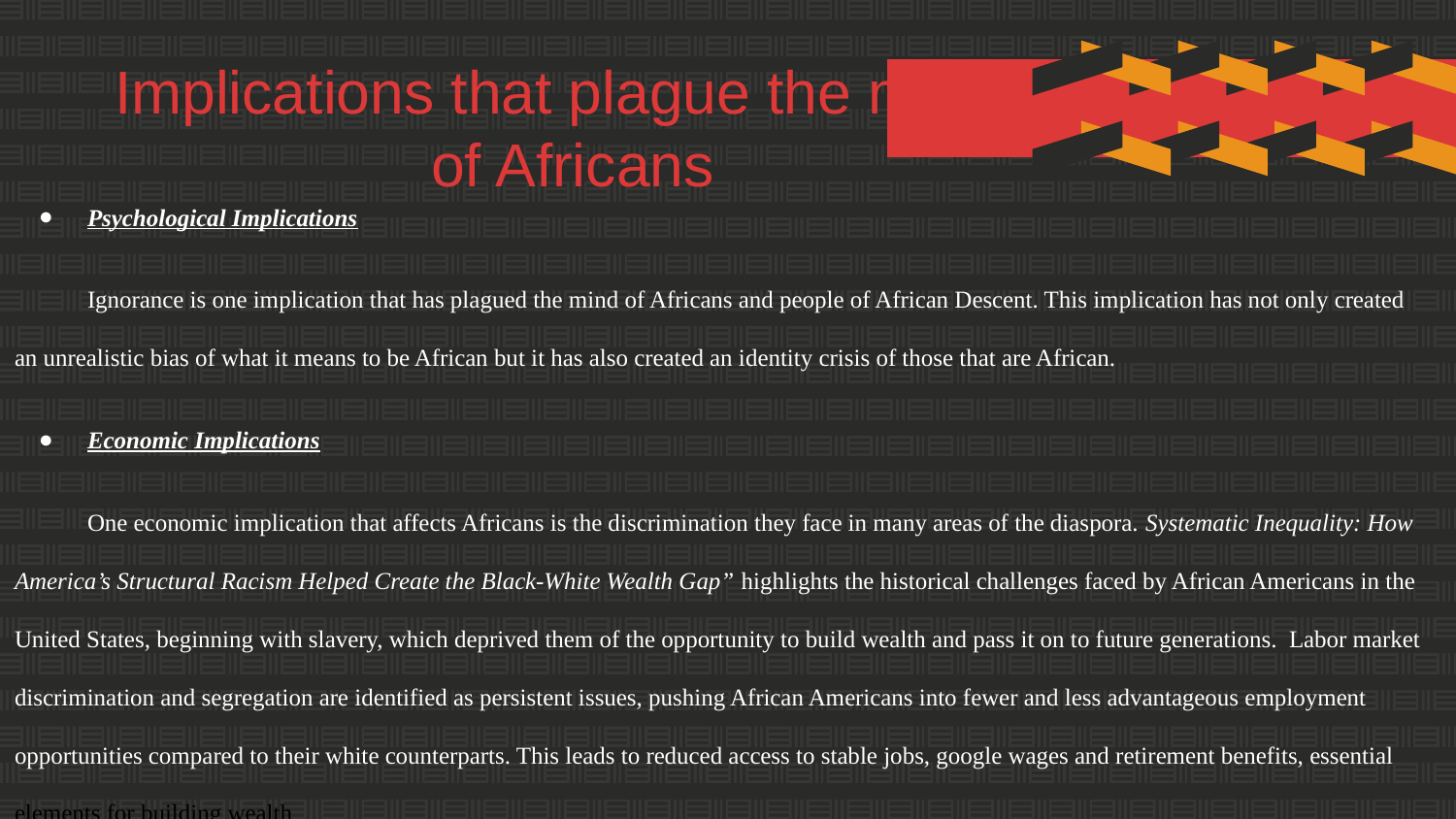

# Implications that plague the minds of Africans
Psychological Implications
Ignorance is one implication that has plagued the mind of Africans and people of African Descent. This implication has not only created an unrealistic bias of what it means to be African but it has also created an identity crisis of those that are African.
Economic Implications
One economic implication that affects Africans is the discrimination they face in many areas of the diaspora. Systematic Inequality: How America’s Structural Racism Helped Create the Black-White Wealth Gap” highlights the historical challenges faced by African Americans in the United States, beginning with slavery, which deprived them of the opportunity to build wealth and pass it on to future generations.  Labor market discrimination and segregation are identified as persistent issues, pushing African Americans into fewer and less advantageous employment opportunities compared to their white counterparts. This leads to reduced access to stable jobs, google wages and retirement benefits, essential elements for building wealth